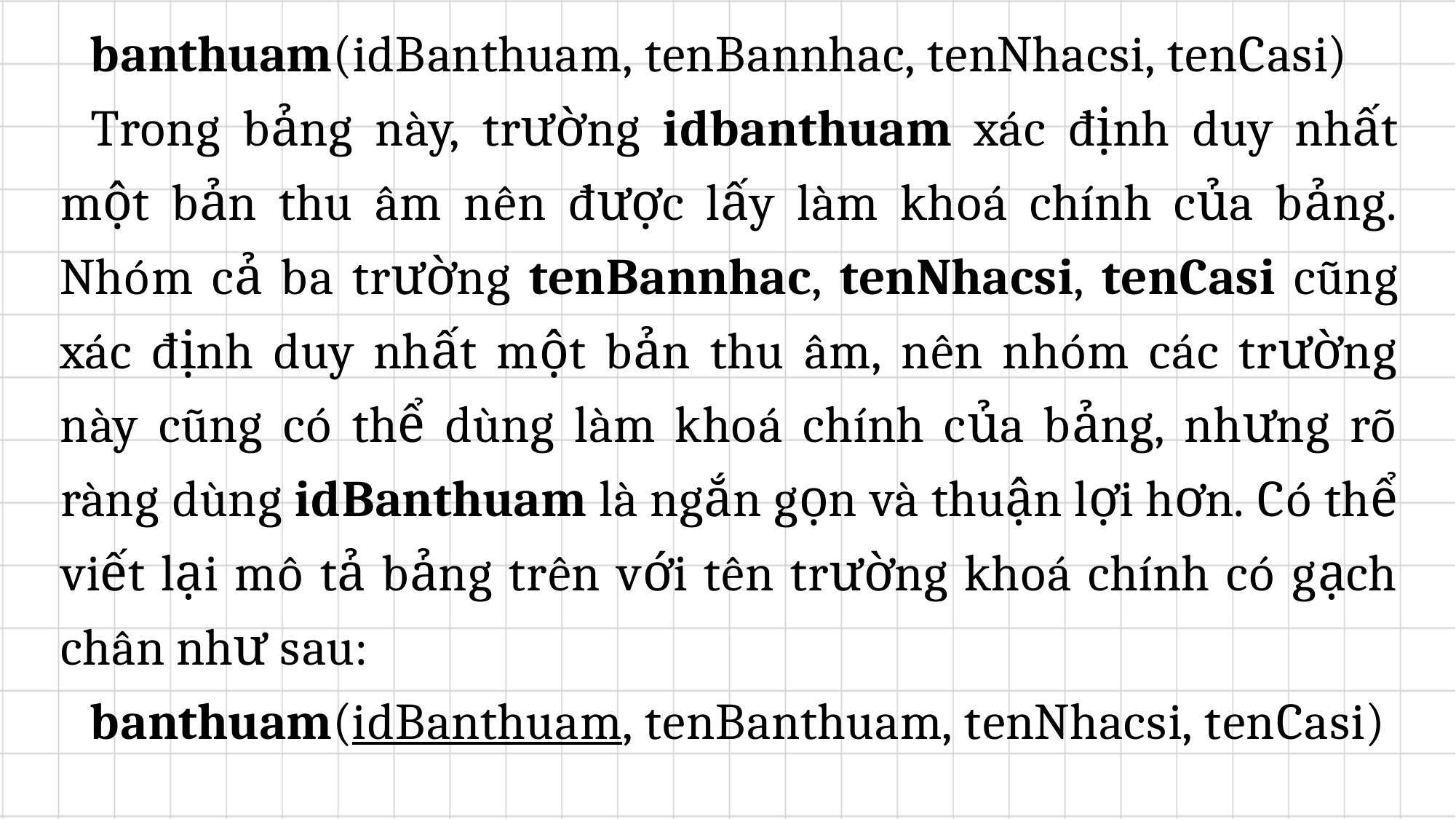

banthuam(idBanthuam, tenBannhac, tenNhacsi, tenCasi)
	Trong bảng này, trường idbanthuam xác định duy nhất một bản thu âm nên được lấy làm khoá chính của bảng. Nhóm cả ba trường tenBannhac, tenNhacsi, tenCasi cũng xác định duy nhất một bản thu âm, nên nhóm các trường này cũng có thể dùng làm khoá chính của bảng, nhưng rõ ràng dùng idBanthuam là ngắn gọn và thuận lợi hơn. Có thể viết lại mô tả bảng trên với tên trường khoá chính có gạch chân như sau:
	banthuam(idBanthuam, tenBanthuam, tenNhacsi, tenCasi)